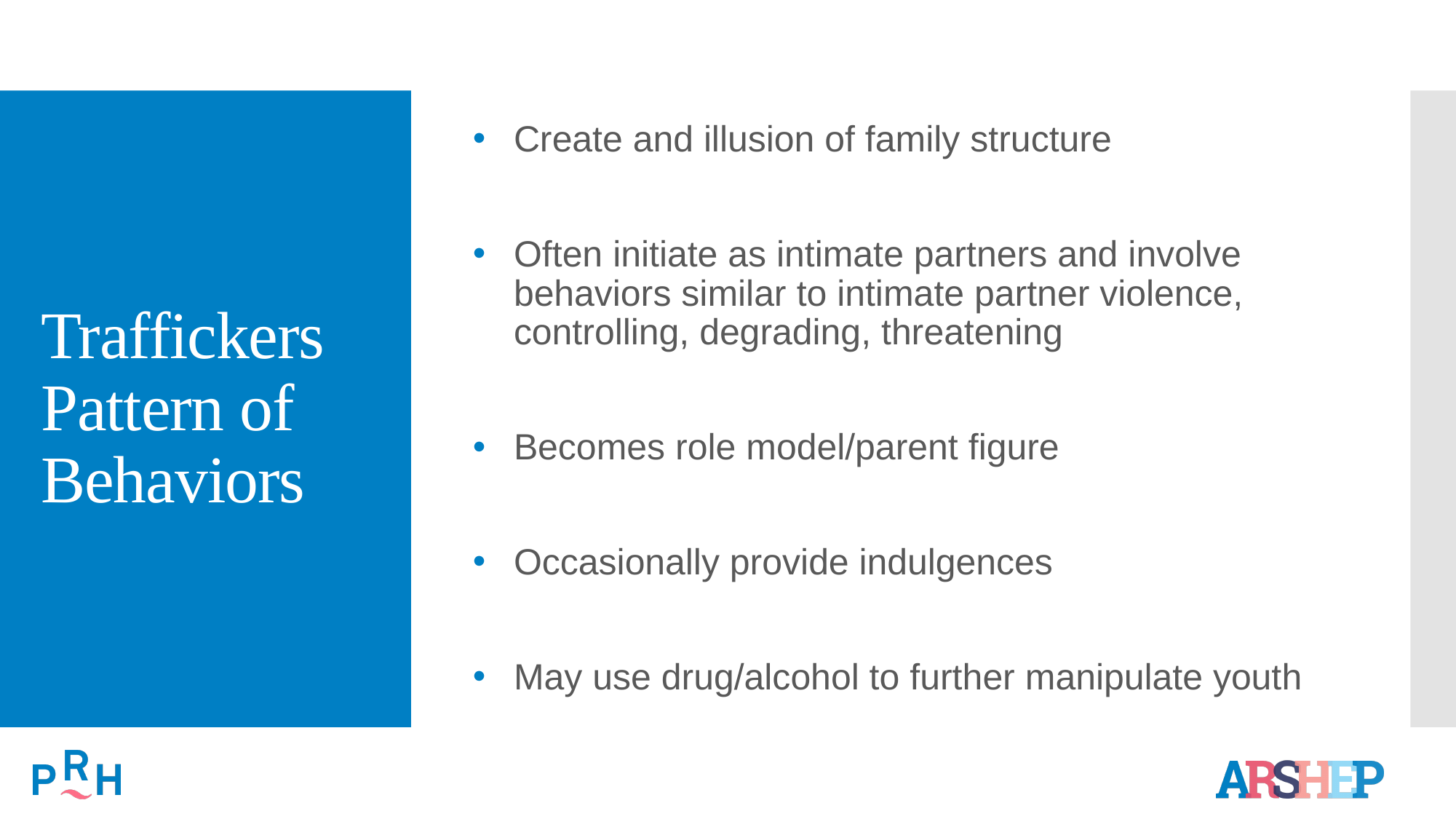

Create and illusion of family structure

Often initiate as intimate partners and involve behaviors similar to intimate partner violence, controlling, degrading, threatening

Becomes role model/parent figure

Occasionally provide indulgences

May use drug/alcohol to further manipulate youth
# Traffickers Pattern of Behaviors